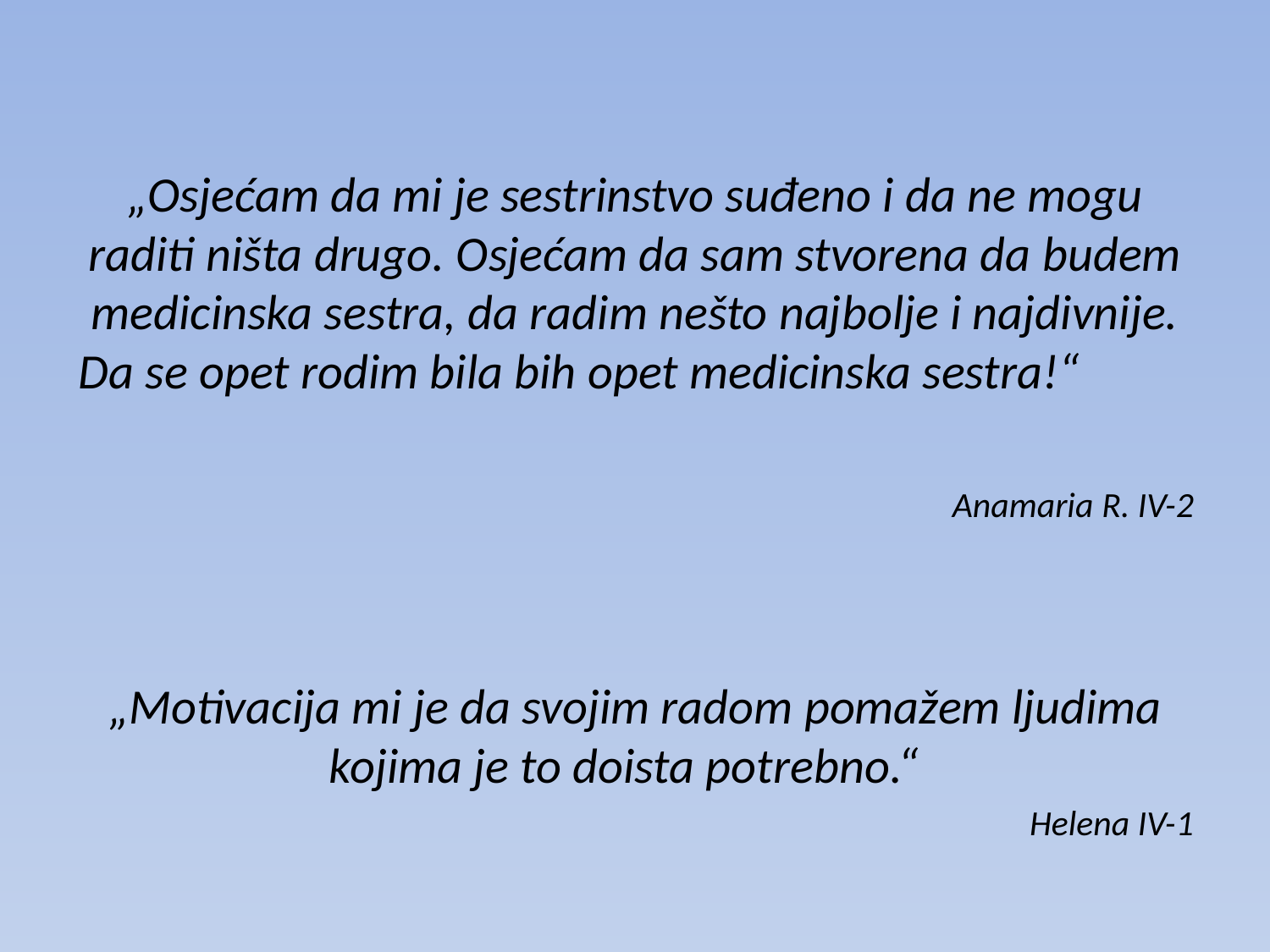

#
„Osjećam da mi je sestrinstvo suđeno i da ne mogu raditi ništa drugo. Osjećam da sam stvorena da budem medicinska sestra, da radim nešto najbolje i najdivnije. Da se opet rodim bila bih opet medicinska sestra!“
                                                                             Anamaria R. IV-2

„Motivacija mi je da svojim radom pomažem ljudima kojima je to doista potrebno.“
Helena IV-1